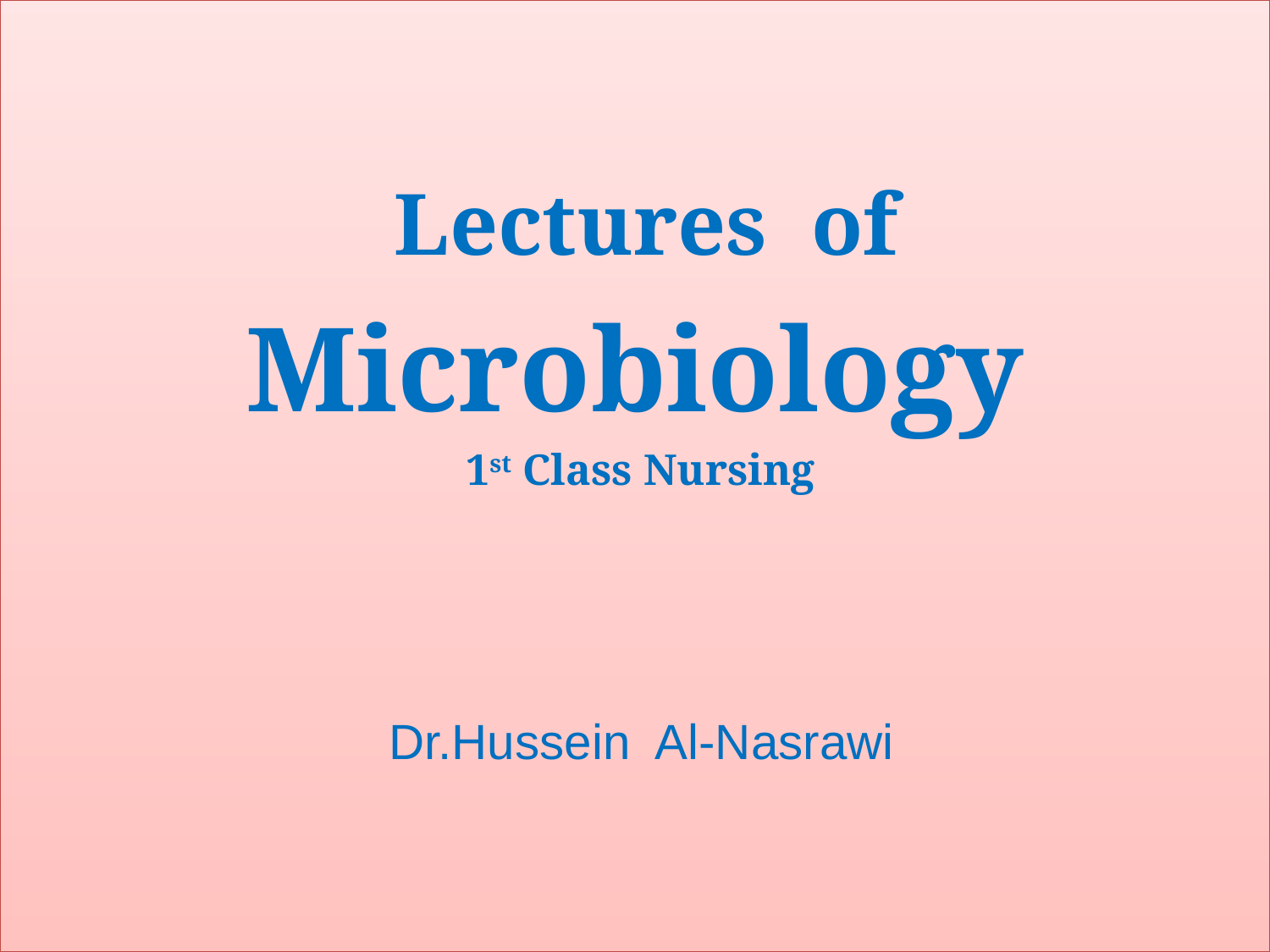

Lectures  of
Microbiology
1st Class Nursing

Dr.Hussein  Al-Nasrawi
# حقيبة  تعليمية